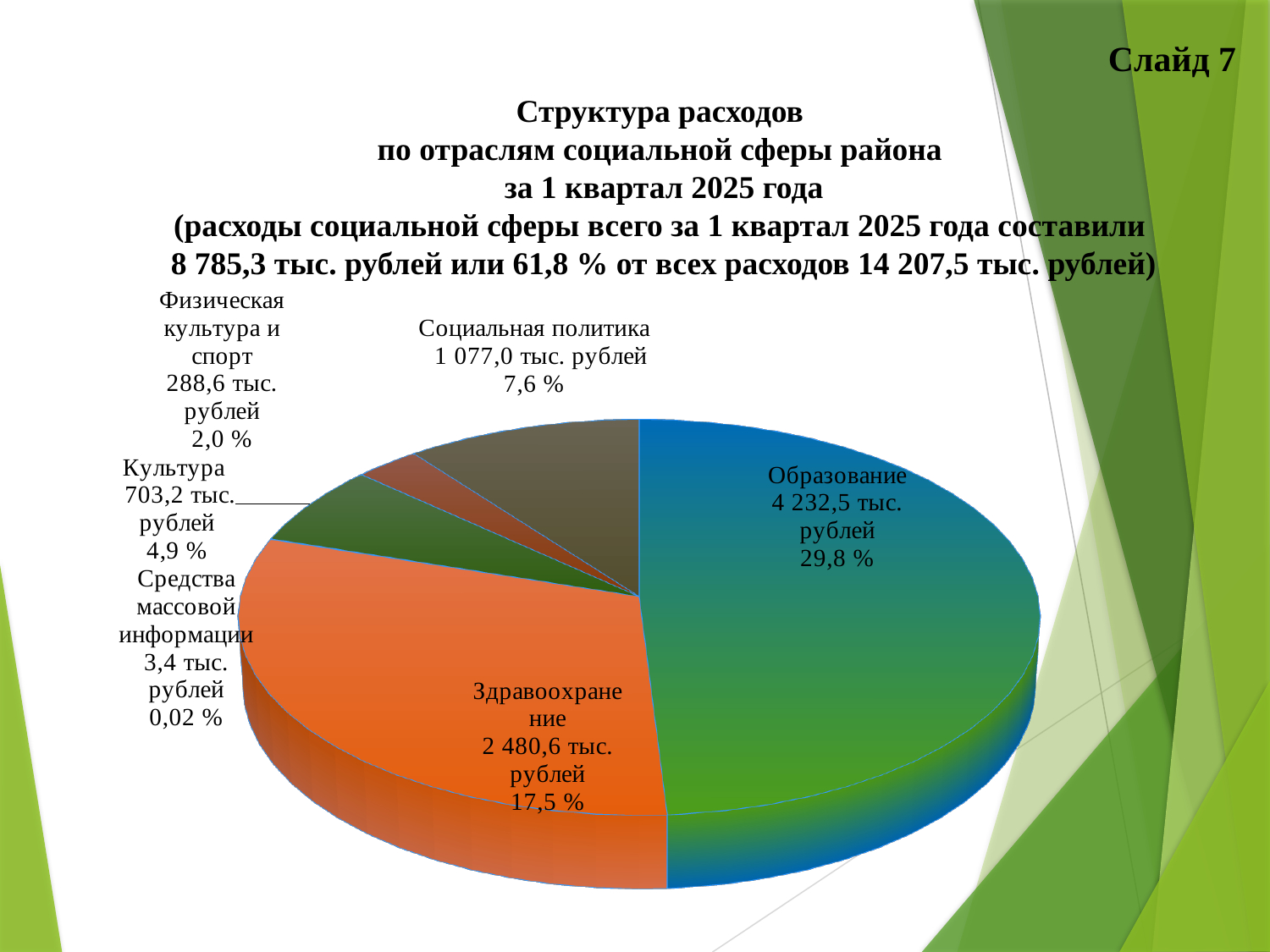

Слайд 7
# Структура расходов по отраслям социальной сферы района за 1 квартал 2025 года (расходы социальной сферы всего за 1 квартал 2025 года составили 8 785,3 тыс. рублей или 61,8 % от всех расходов 14 207,5 тыс. рублей)

[unsupported chart]